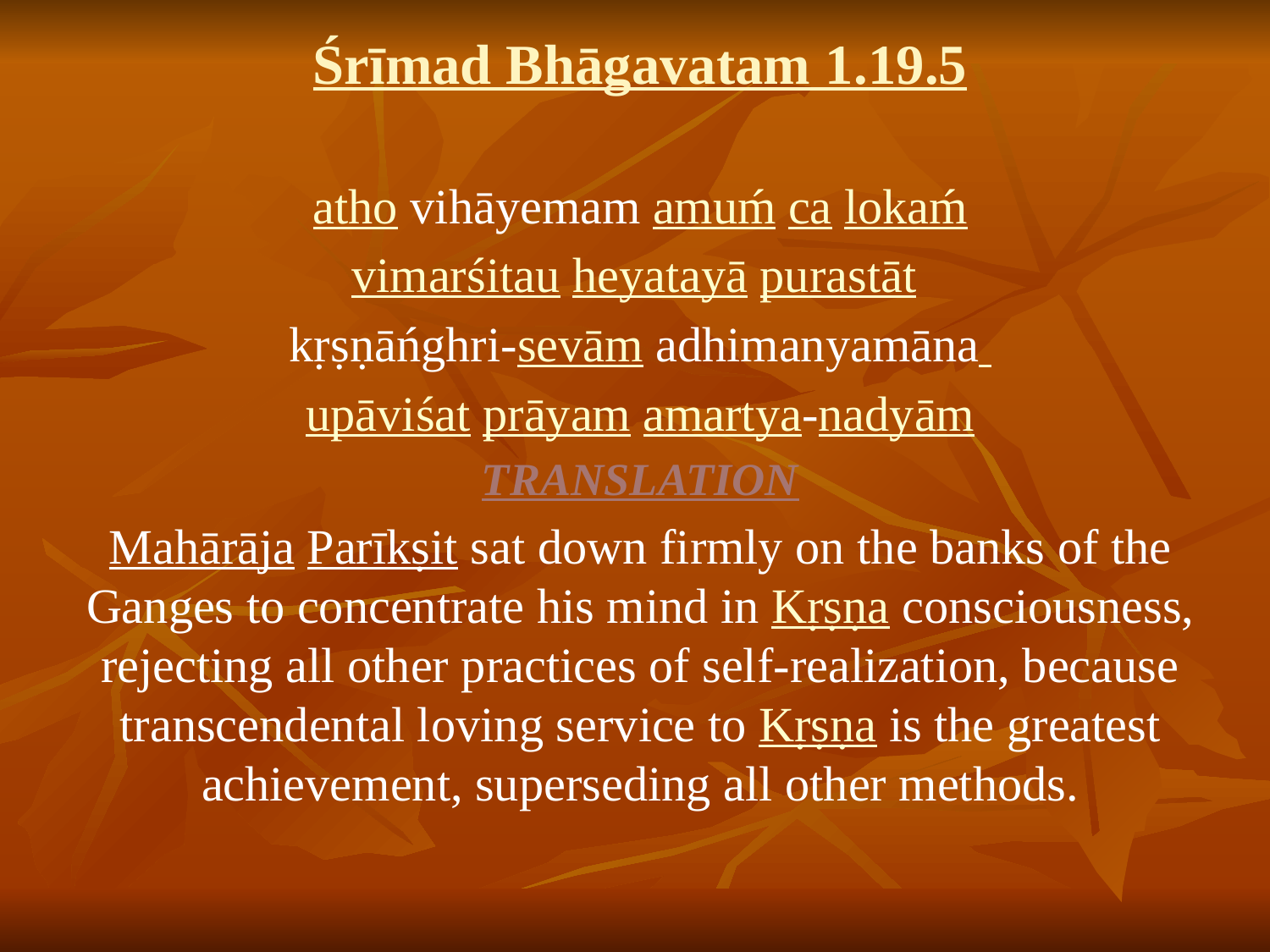

# Śrīmad Bhāgavatam 1.19.5

atho vihāyemam amuḿ ca lokaḿ
vimarśitau heyatayā purastāt
kṛṣṇāńghri-sevām adhimanyamāna
upāviśat prāyam amartya-nadyām
TRANSLATION
Mahārāja Parīkṣit sat down firmly on the banks of the Ganges to concentrate his mind in Kṛṣṇa consciousness, rejecting all other practices of self-realization, because transcendental loving service to Kṛṣṇa is the greatest achievement, superseding all other methods.